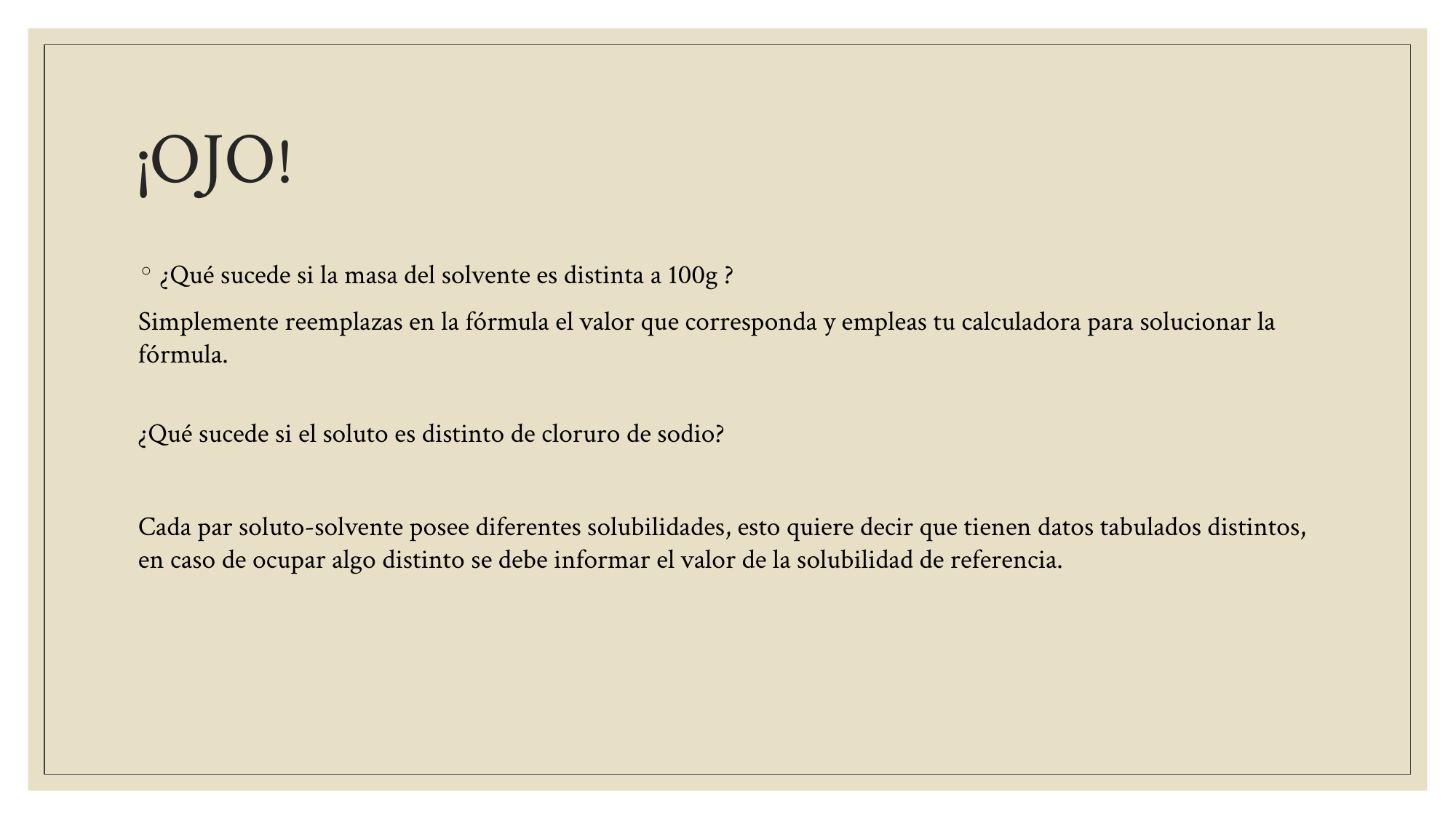

# ¡OJO!
¿Qué sucede si la masa del solvente es distinta a 100g ?
Simplemente reemplazas en la fórmula el valor que corresponda y empleas tu calculadora para solucionar la fórmula.
¿Qué sucede si el soluto es distinto de cloruro de sodio?

Cada par soluto-solvente posee diferentes solubilidades, esto quiere decir que tienen datos tabulados distintos, en caso de ocupar algo distinto se debe informar el valor de la solubilidad de referencia.